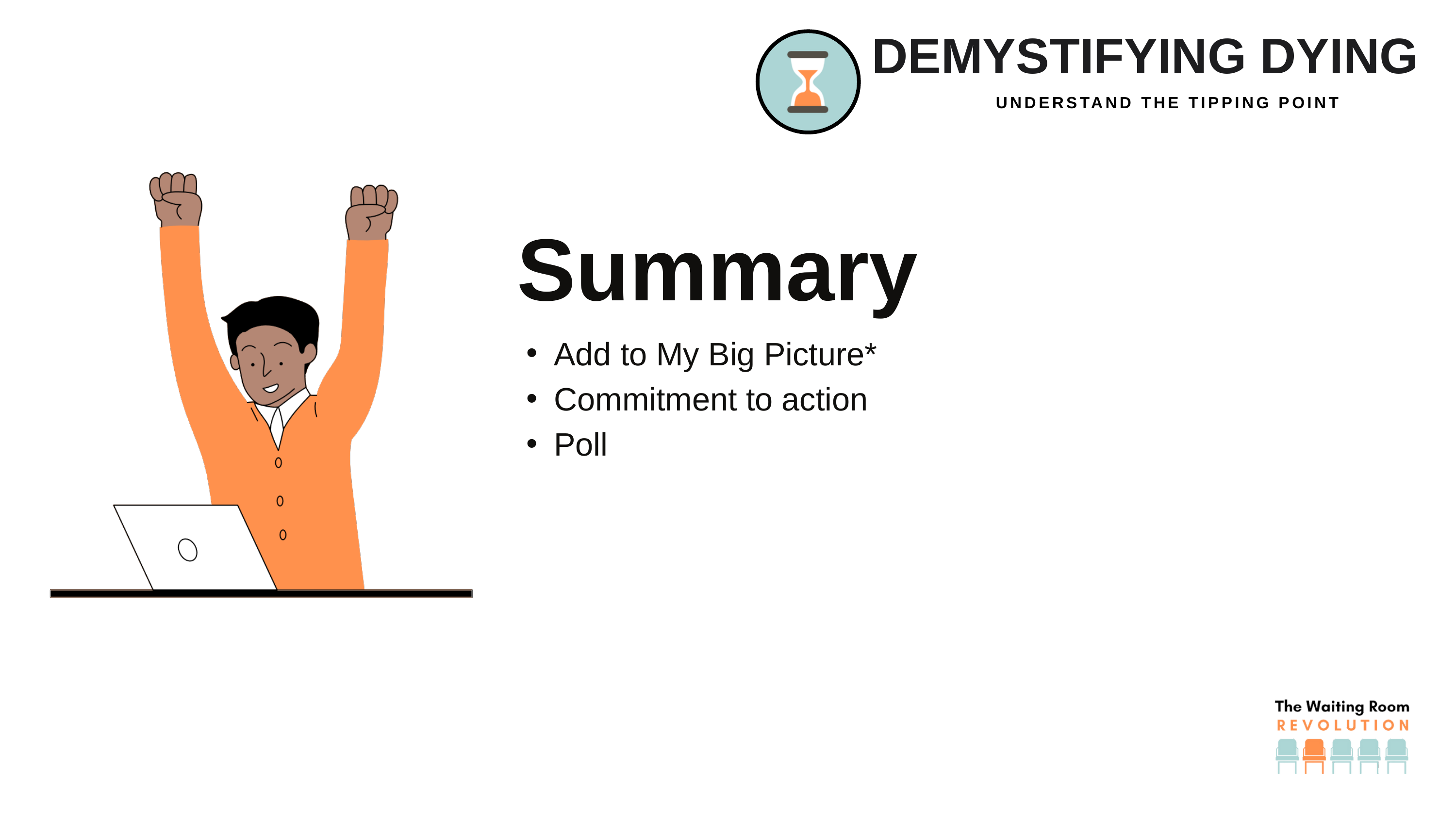

DEMYSTIFYING DYING

UNDERSTAND THE TIPPING POINT

Summary
Add to My Big Picture*
Commitment to action
Poll